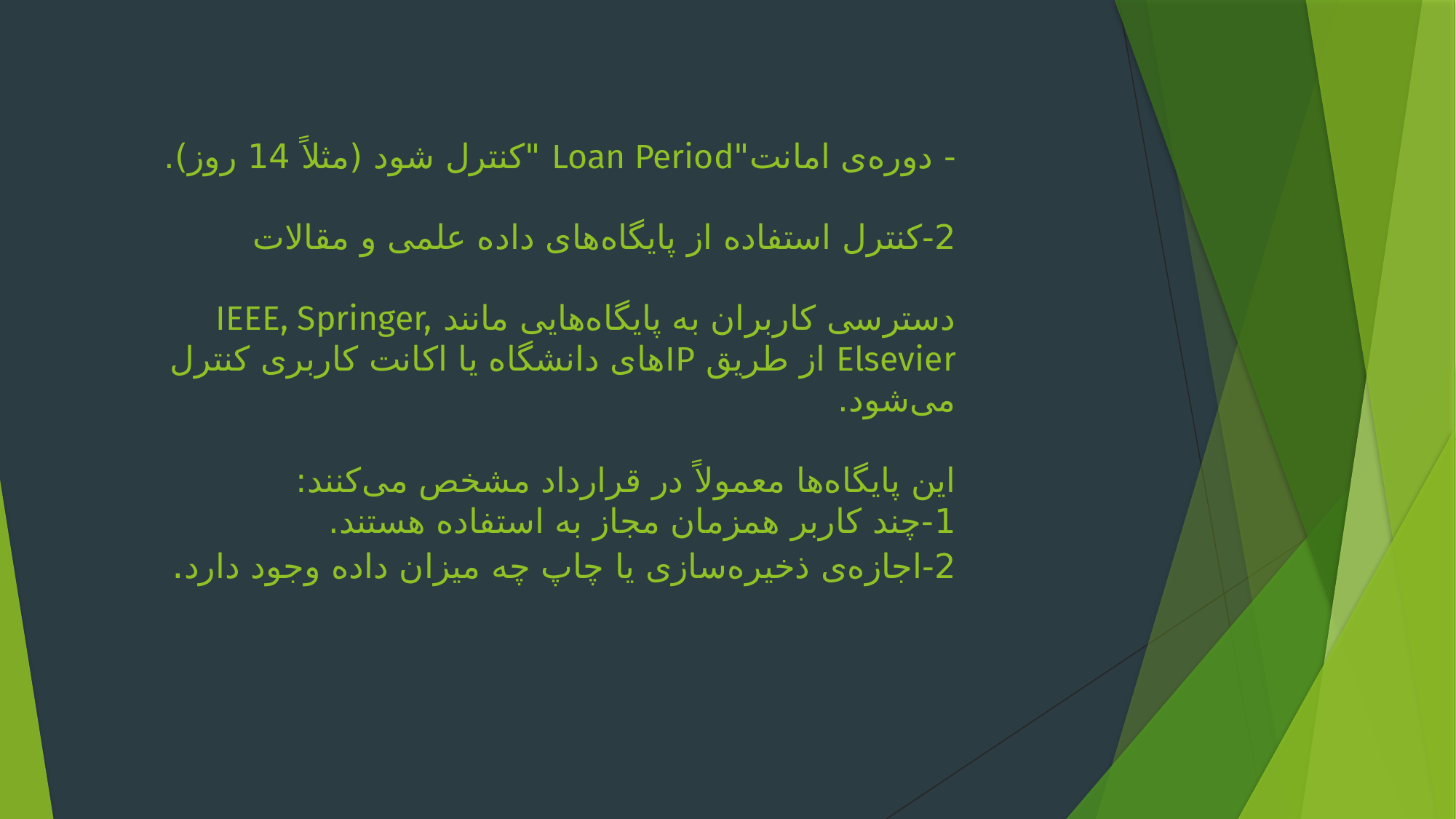

# - دوره‌ی امانت"Loan Period "کنترل شود (مثلاً 14 روز). 2-کنترل استفاده از پایگاه‌های داده علمی و مقالات دسترسی کاربران به پایگاه‌هایی مانند IEEE, Springer, Elsevier از طریق IPهای دانشگاه یا اکانت کاربری کنترل می‌شود. این پایگاه‌ها معمولاً در قرارداد مشخص می‌کنند: 1-چند کاربر همزمان مجاز به استفاده هستند. 2-اجازه‌ی ذخیره‌سازی یا چاپ چه میزان داده وجود دارد.